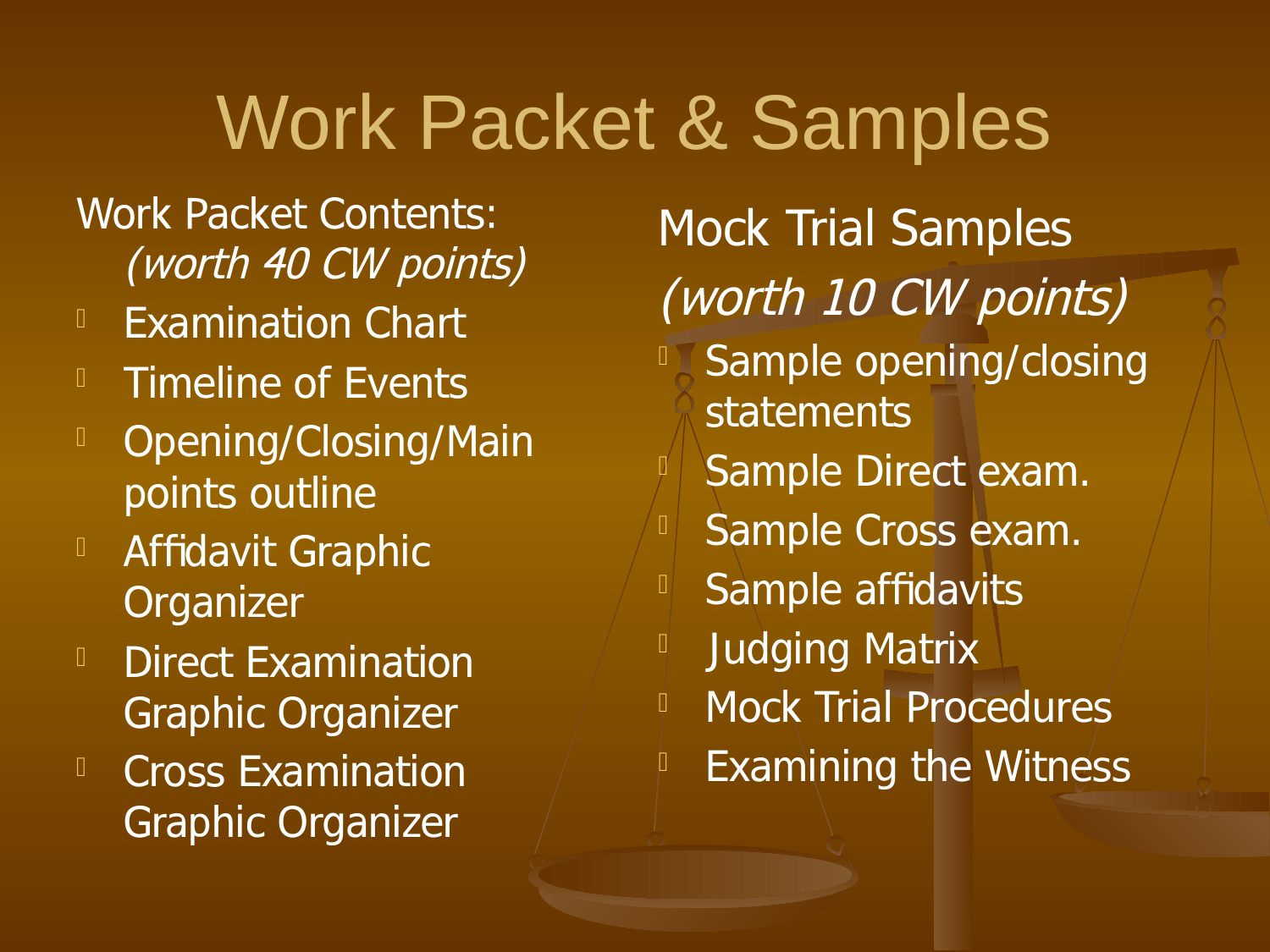

# Work Packet & Samples
Work Packet Contents: (worth 40 CW points)
Examination Chart
Timeline of Events
Opening/Closing/Main points outline
Affidavit Graphic Organizer
Direct Examination Graphic Organizer
Cross Examination Graphic Organizer
Mock Trial Samples
(worth 10 CW points)
Sample opening/closing statements
Sample Direct exam.
Sample Cross exam.
Sample affidavits
Judging Matrix
Mock Trial Procedures
Examining the Witness